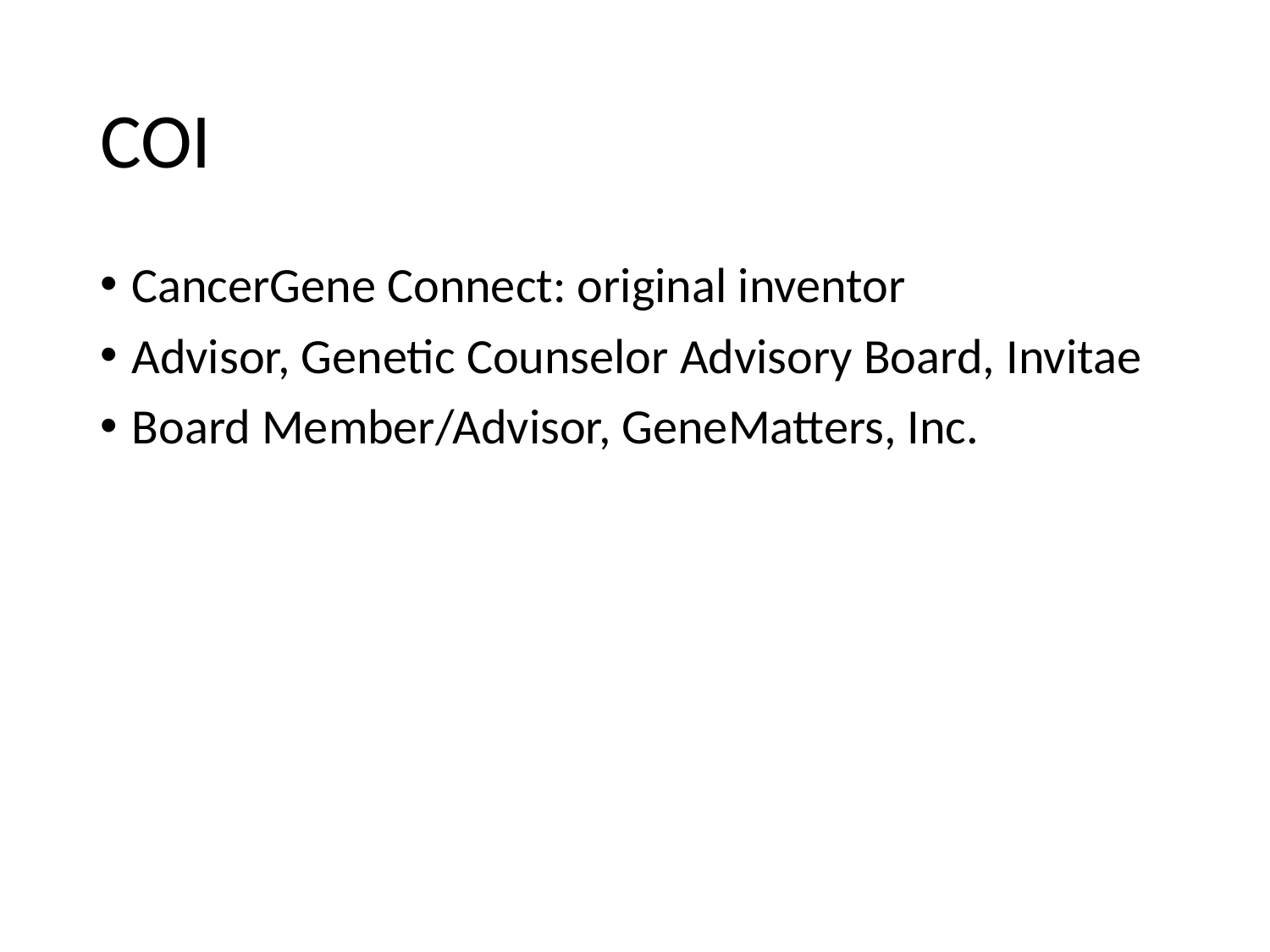

# COI
CancerGene Connect: original inventor
Advisor, Genetic Counselor Advisory Board, Invitae
Board Member/Advisor, GeneMatters, Inc.